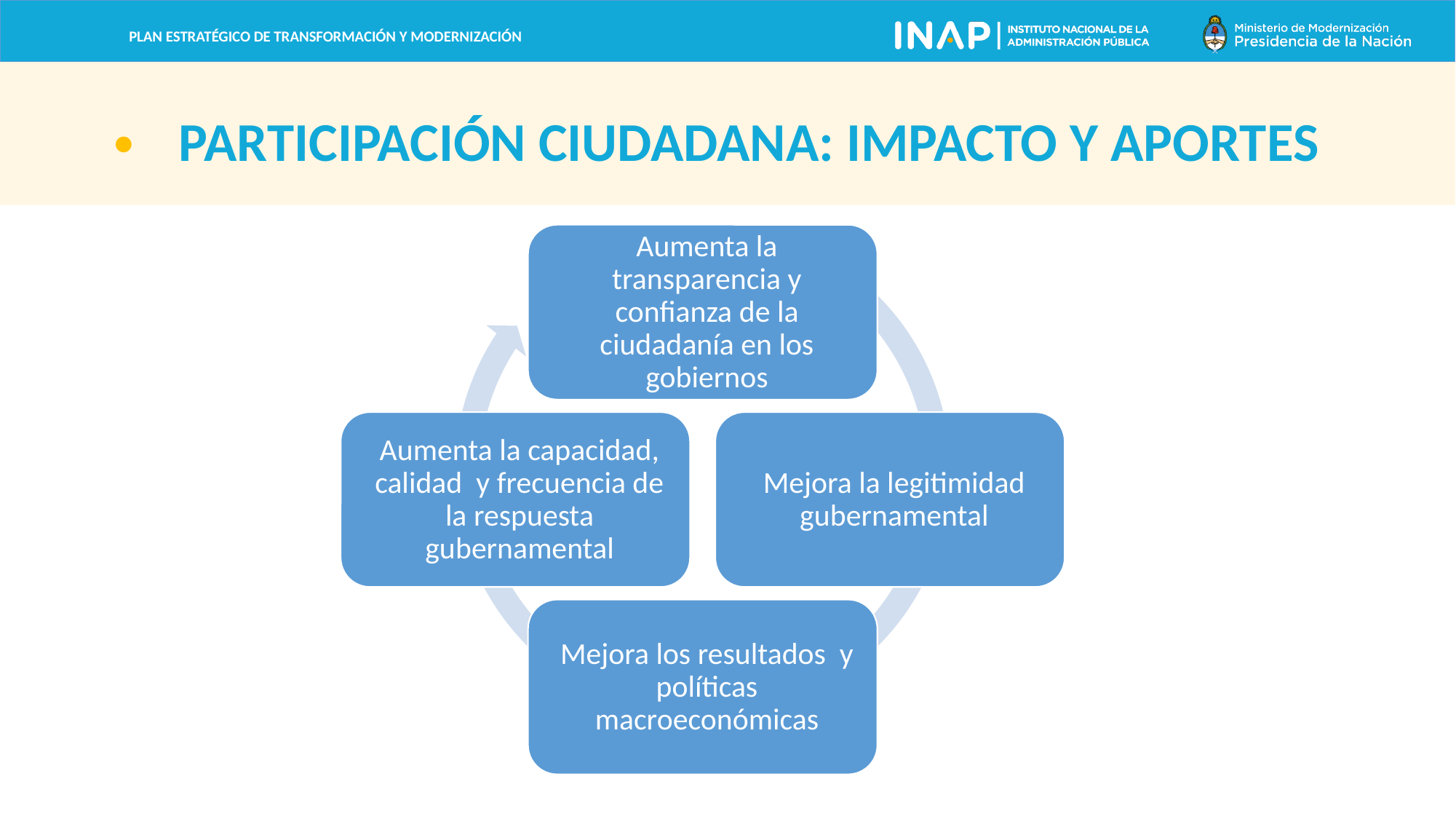

PARTICIPACIÓN CIUDADANA: IMPACTO Y APORTES

Aumenta la transparencia y confianza de la ciudadanía en los gobiernos
Mejora la legitimidad gubernamental
Mejora los resultados  y políticas macroeconómicas
Aumenta la capacidad, calidad  y frecuencia de la respuesta gubernamental